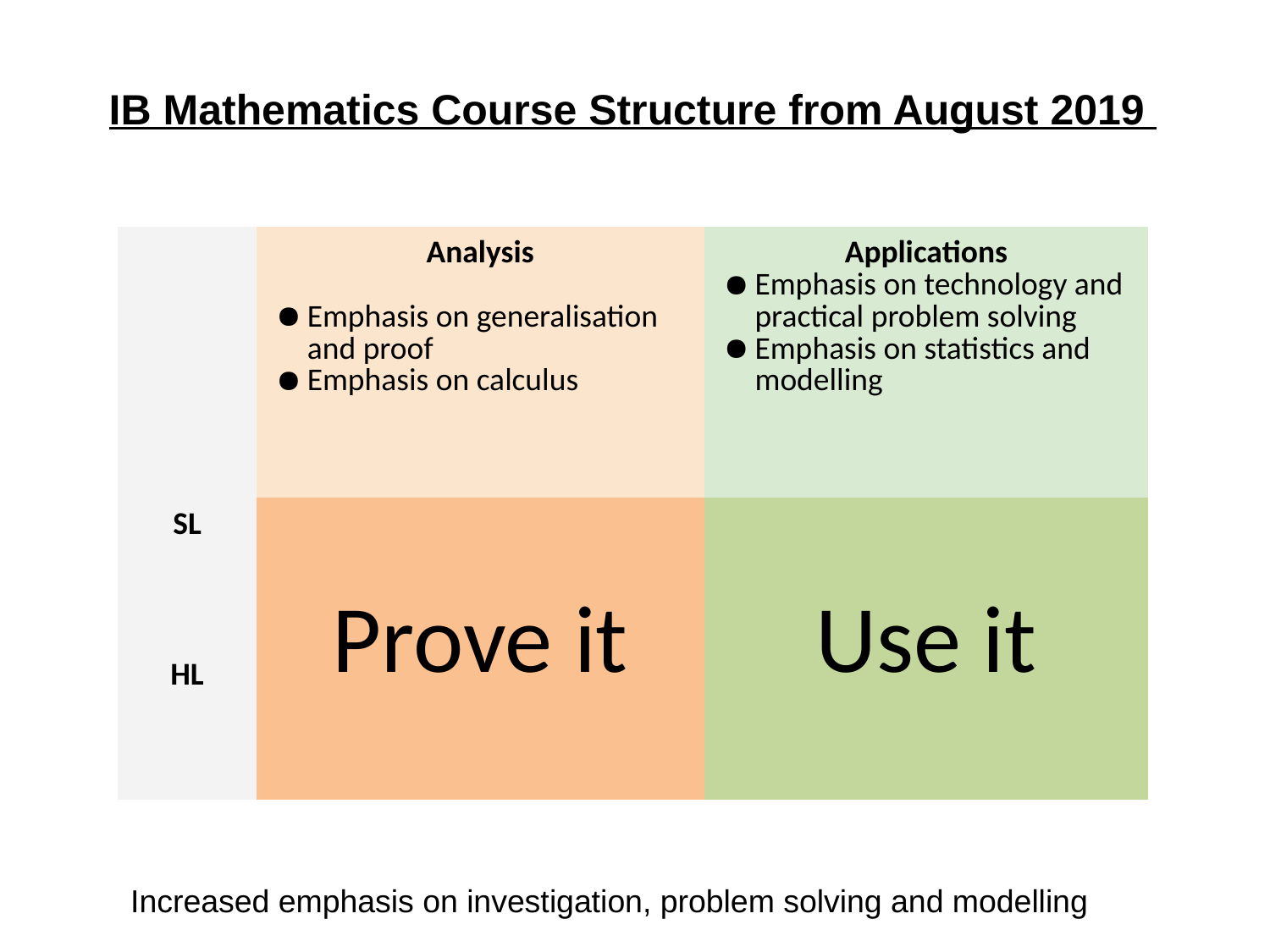

IB Mathematics Course Structure from August 2019
|  | Analysis Emphasis on generalisation and proof Emphasis on calculus | Applications Emphasis on technology and practical problem solving Emphasis on statistics and modelling |
| --- | --- | --- |
| SL | Prove it | Use it |
| HL |  |  |
Increased emphasis on investigation, problem solving and modelling